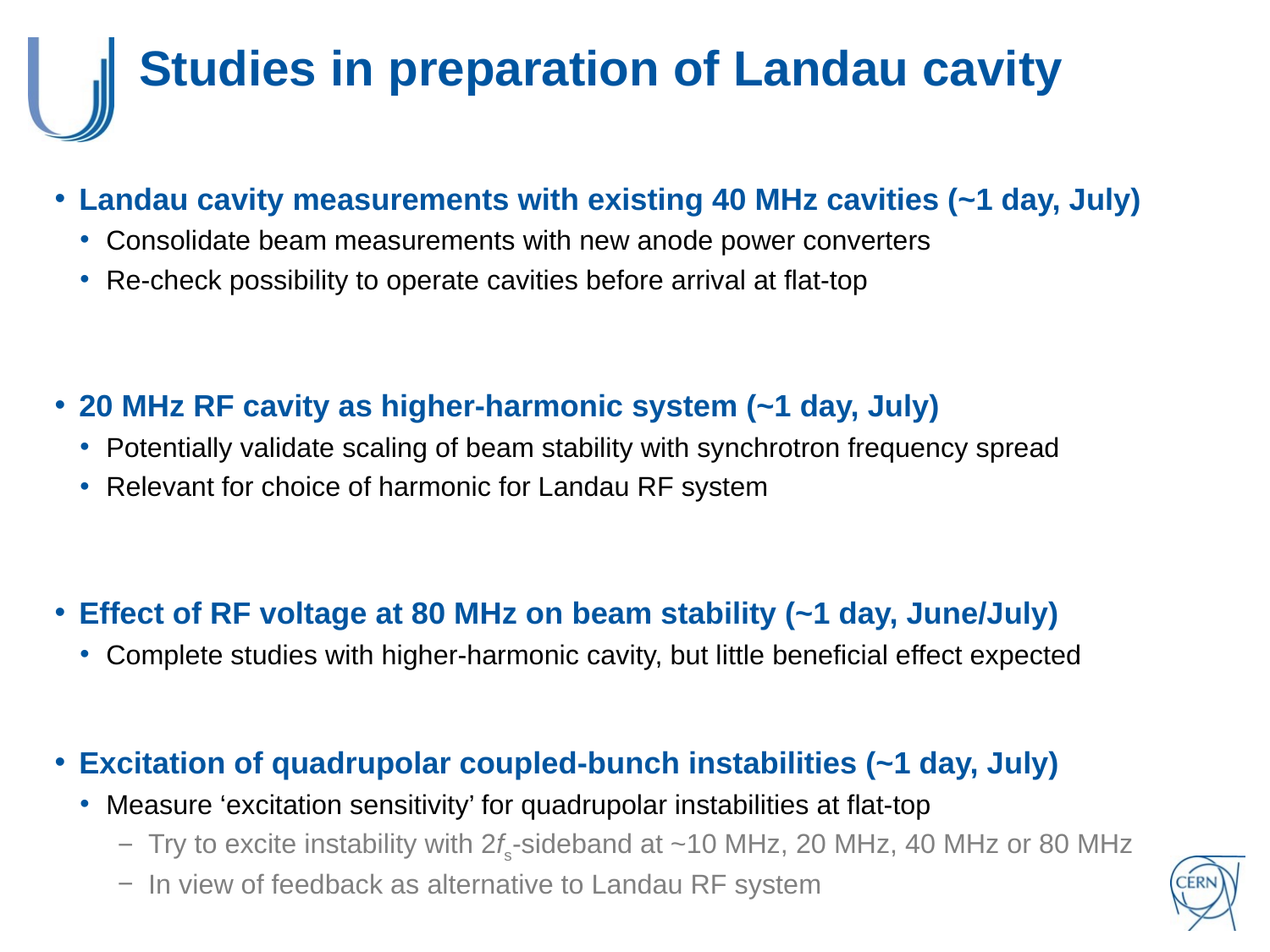

# Studies in preparation of Landau cavity
Landau cavity measurements with existing 40 MHz cavities (~1 day, July)
Consolidate beam measurements with new anode power converters
Re-check possibility to operate cavities before arrival at flat-top

20 MHz RF cavity as higher-harmonic system (~1 day, July)
Potentially validate scaling of beam stability with synchrotron frequency spread
Relevant for choice of harmonic for Landau RF system

Effect of RF voltage at 80 MHz on beam stability (~1 day, June/July)
Complete studies with higher-harmonic cavity, but little beneficial effect expected

Excitation of quadrupolar coupled-bunch instabilities (~1 day, July)
Measure ‘excitation sensitivity’ for quadrupolar instabilities at flat-top
Try to excite instability with 2fs-sideband at ~10 MHz, 20 MHz, 40 MHz or 80 MHz
In view of feedback as alternative to Landau RF system